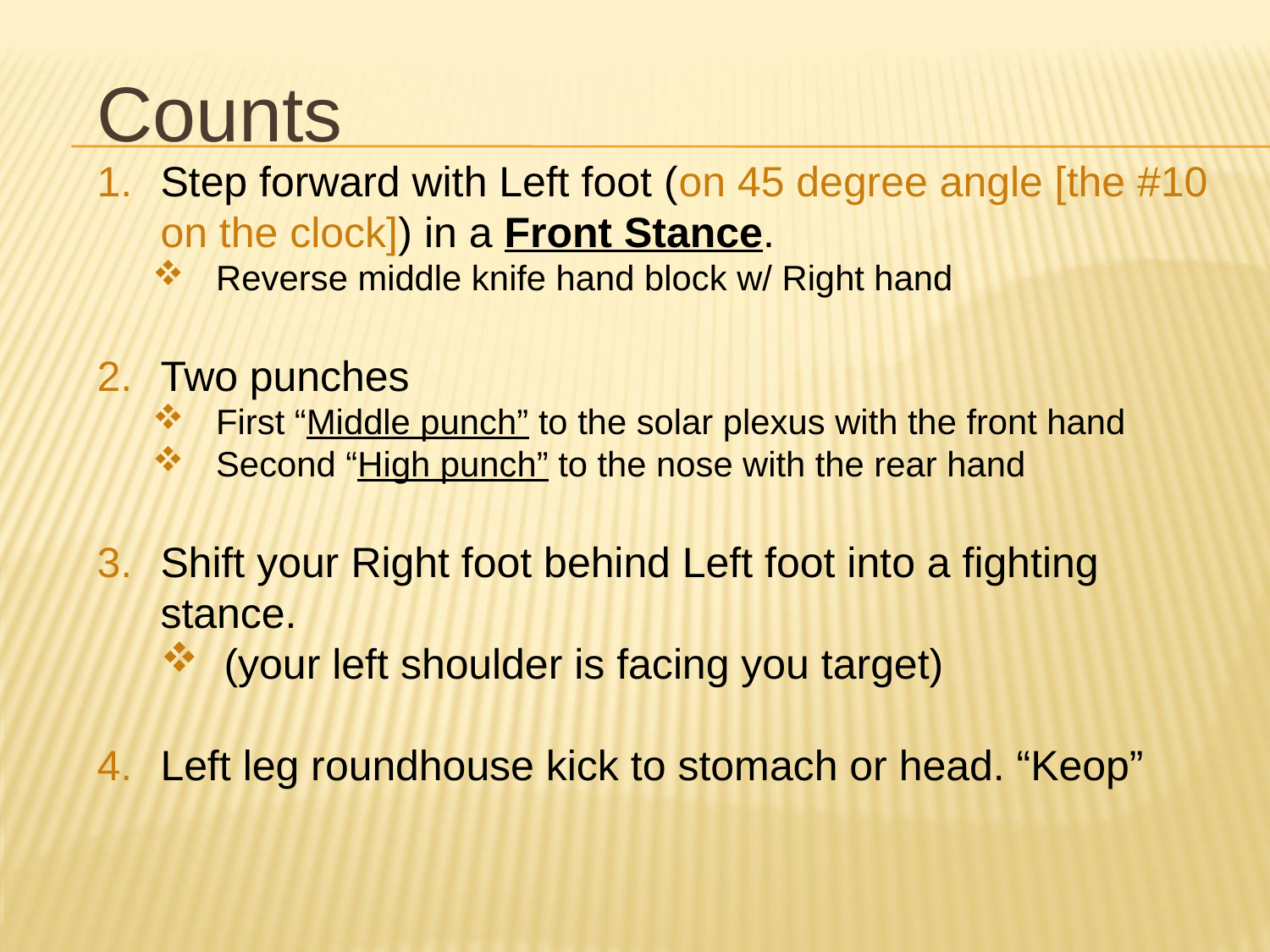

Counts
Step forward with Left foot (on 45 degree angle [the #10 on the clock]) in a Front Stance.
Reverse middle knife hand block w/ Right hand

Two punches
First “Middle punch” to the solar plexus with the front hand
Second “High punch” to the nose with the rear hand

Shift your Right foot behind Left foot into a fighting stance.
(your left shoulder is facing you target)

Left leg roundhouse kick to stomach or head. “Keop”